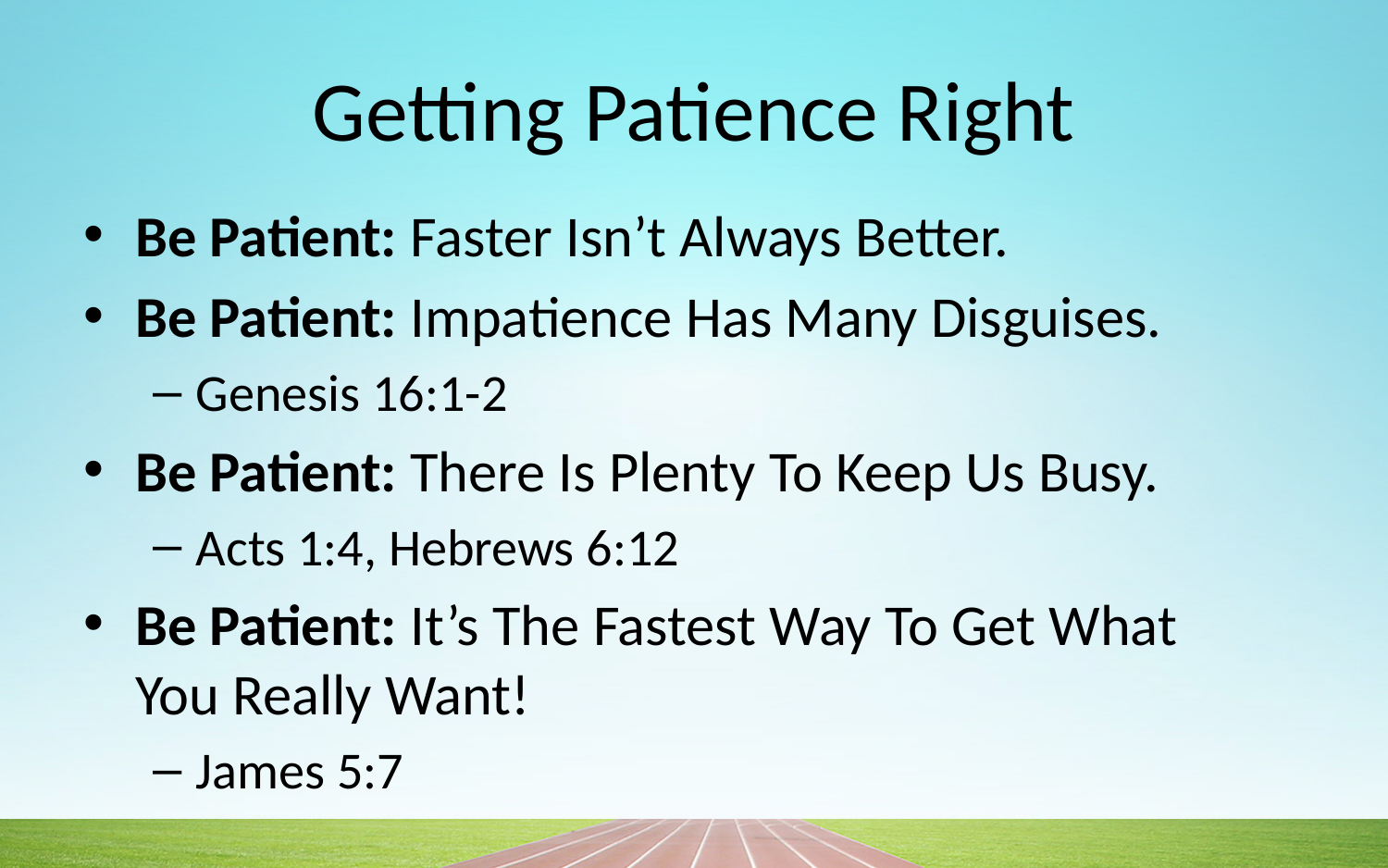

# Getting Patience Right
Be Patient: Faster Isn’t Always Better.
Be Patient: Impatience Has Many Disguises.
Genesis 16:1-2
Be Patient: There Is Plenty To Keep Us Busy.
Acts 1:4, Hebrews 6:12
Be Patient: It’s The Fastest Way To Get What
You Really Want!
James 5:7